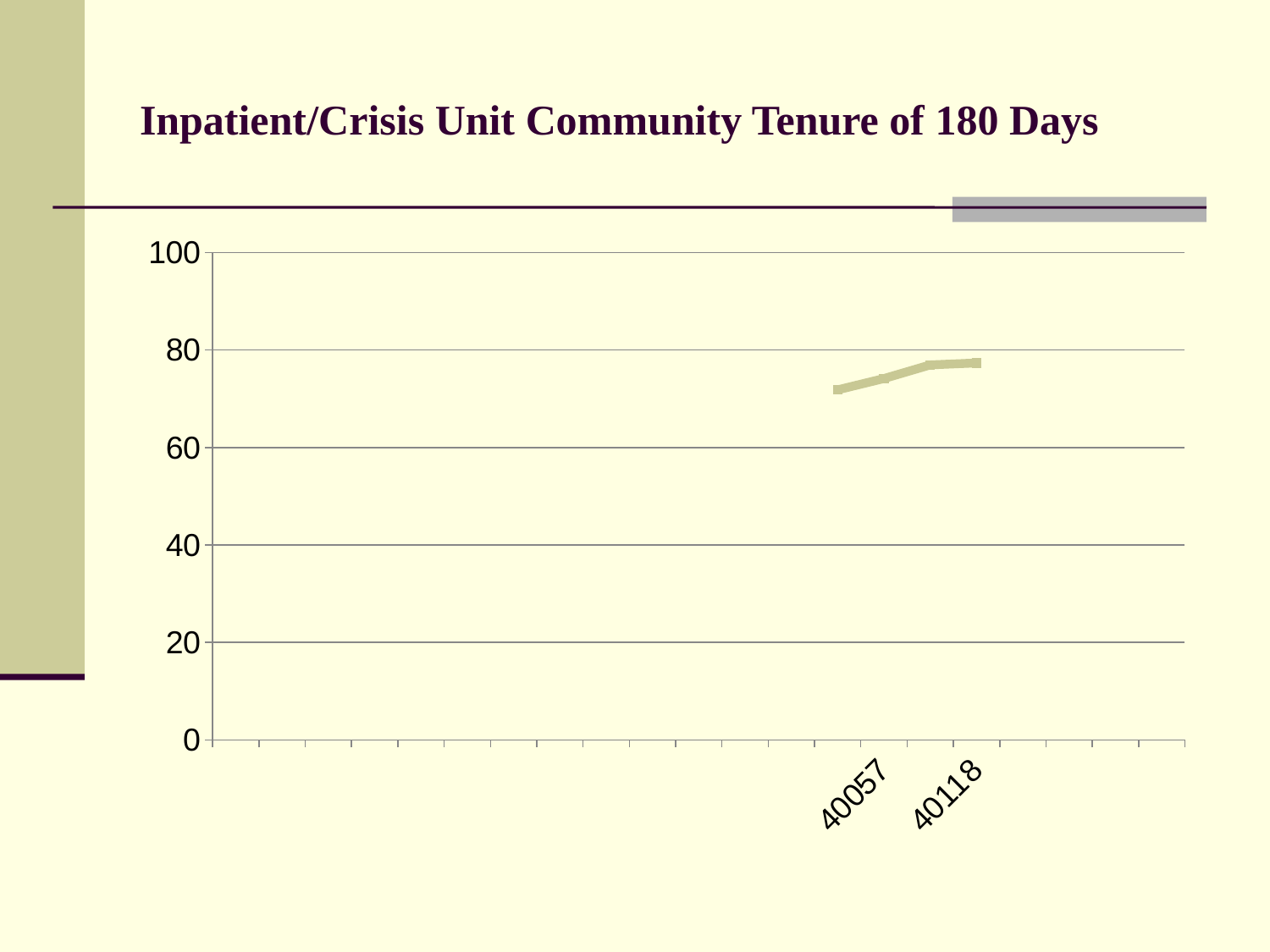

# Inpatient/Crisis Unit Community Tenure of 180 Days

### Chart

| Category | Series 1 |
|---|---|
|  | None |
|  | None |
|  | None |
|  | None |
|  | None |
|  | None |
|  | None |
|  | None |
|  | None |
|  | None |
|  | None |
|  | None |
|  | None |
| 40026 | 71.82410423452758 |
| 40057 | 74.1405082212257 |
| 40087 | 76.93474962063746 |
| 40118 | 77.3381294964028 |
|  | None |
|  | None |
|  | None |
|  | None |